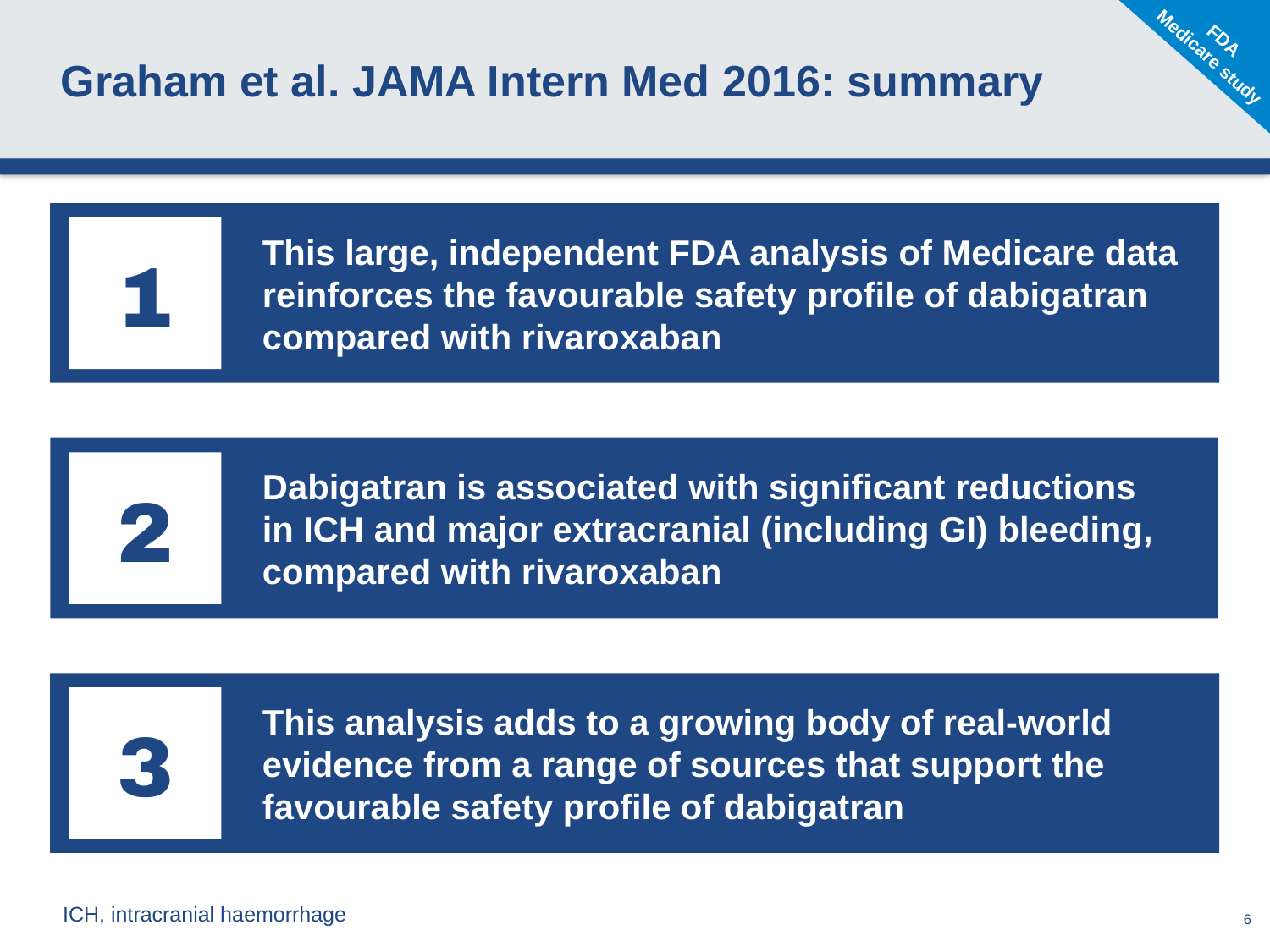

FDA
Medicare study
# Graham et al. JAMA Intern Med 2016: summary
This large, independent FDA analysis of Medicare data reinforces the favourable safety profile of dabigatran compared with rivaroxaban
1
Dabigatran is associated with significant reductions
in ICH and major extracranial (including GI) bleeding, compared with rivaroxaban
2
This analysis adds to a growing body of real-world evidence from a range of sources that support the favourable safety profile of dabigatran
3
ICH, intracranial haemorrhage